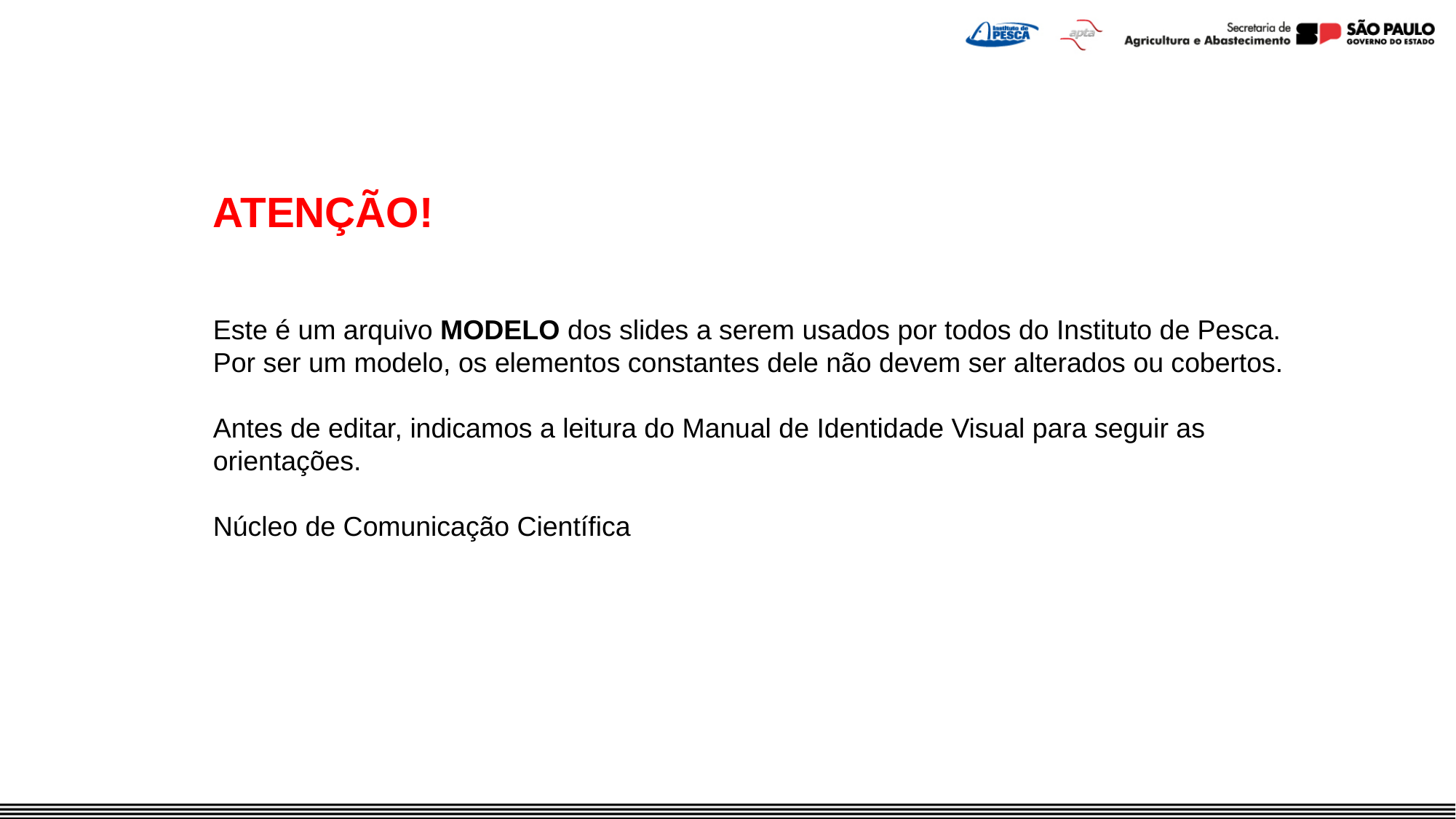

ATENÇÃO!

Este é um arquivo MODELO dos slides a serem usados por todos do Instituto de Pesca. Por ser um modelo, os elementos constantes dele não devem ser alterados ou cobertos.

Antes de editar, indicamos a leitura do Manual de Identidade Visual para seguir as orientações.

Núcleo de Comunicação Científica